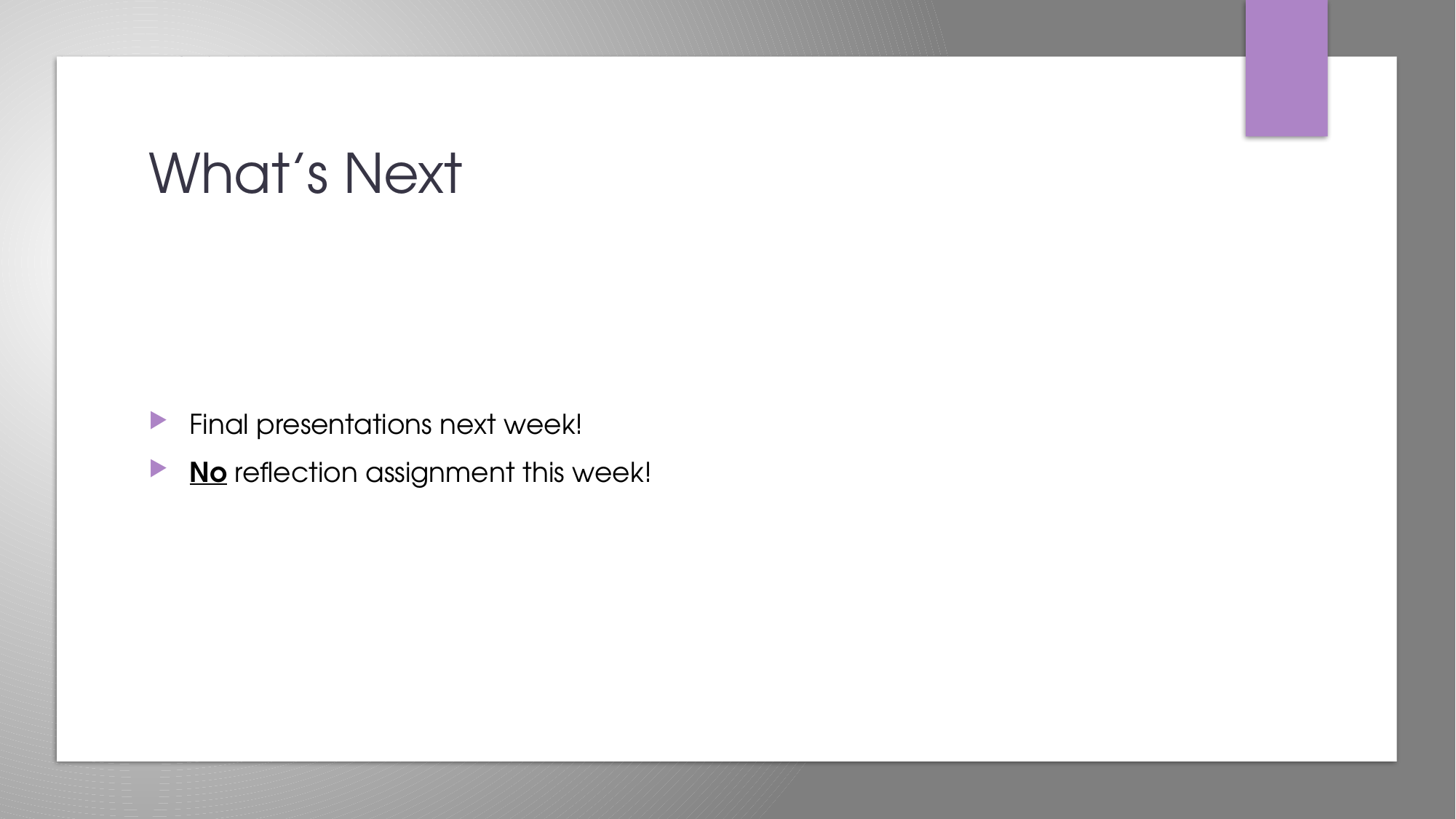

# What’s Next
Final presentations next week!
No reflection assignment this week!